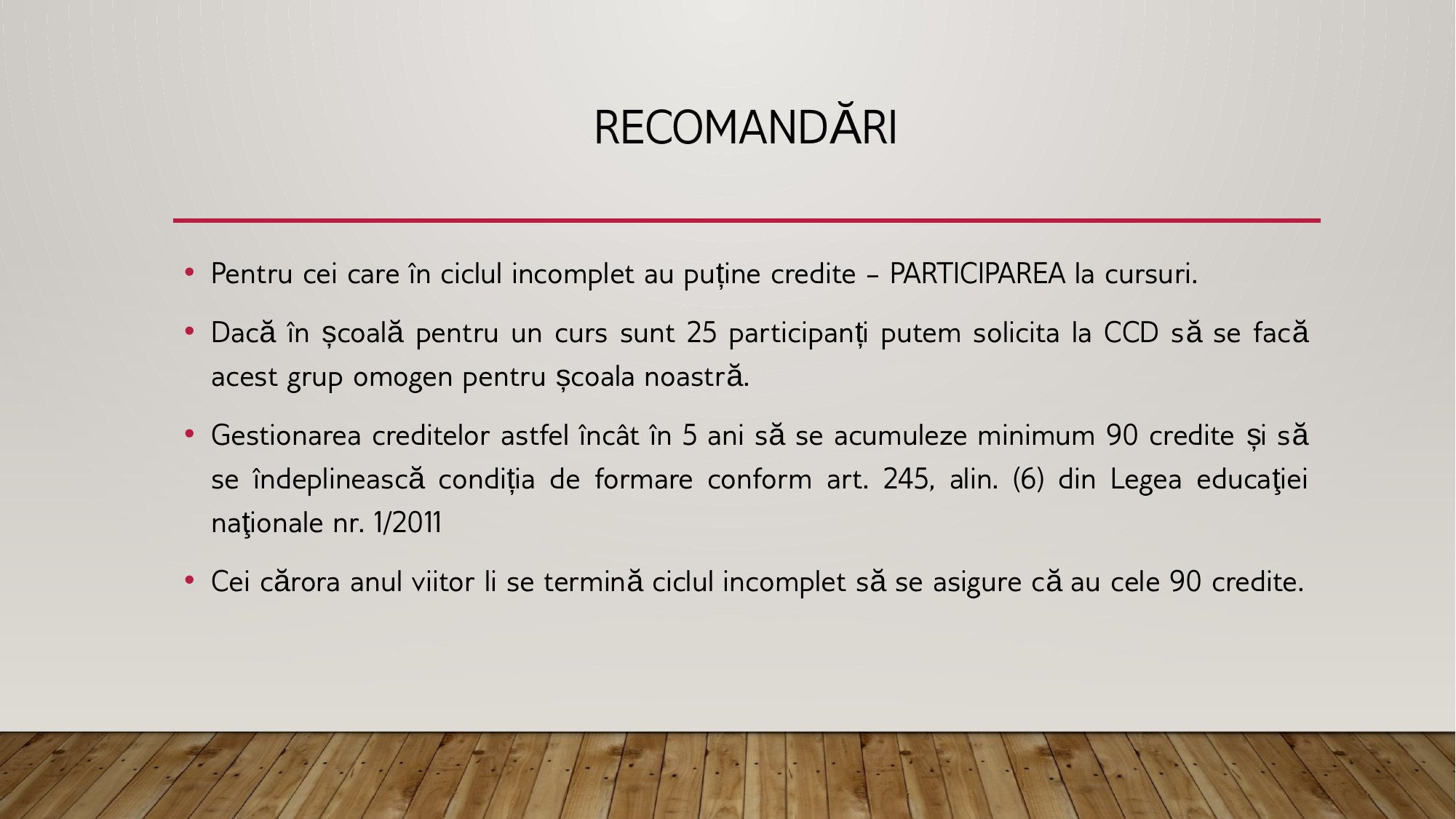

# recomandări
Pentru cei care în ciclul incomplet au puține credite – PARTICIPAREA la cursuri.
Dacă în școală pentru un curs sunt 25 participanți putem solicita la CCD să se facă acest grup omogen pentru școala noastră.
Gestionarea creditelor astfel încât în 5 ani să se acumuleze minimum 90 credite și să se îndeplinească condiția de formare conform art. 245, alin. (6) din Legea educaţiei naţionale nr. 1/2011
Cei cărora anul viitor li se termină ciclul incomplet să se asigure că au cele 90 credite.